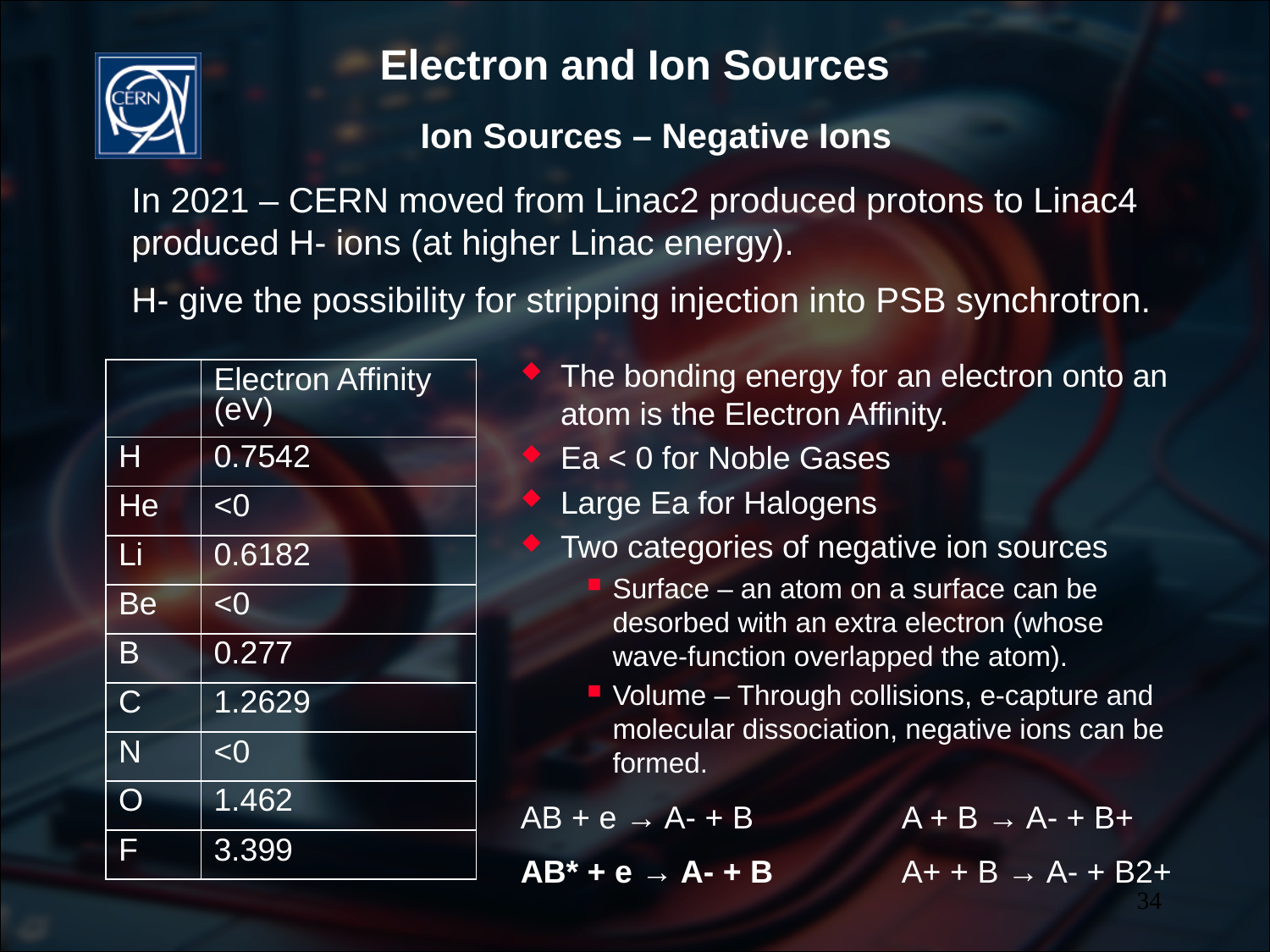

# Ion Sources – Negative Ions
In 2021 – CERN moved from Linac2 produced protons to Linac4 produced H- ions (at higher Linac energy).
H- give the possibility for stripping injection into PSB synchrotron.
The bonding energy for an electron onto an atom is the Electron Affinity.
Ea < 0 for Noble Gases
Large Ea for Halogens
Two categories of negative ion sources
Surface – an atom on a surface can be desorbed with an extra electron (whose wave-function overlapped the atom).
Volume – Through collisions, e-capture and molecular dissociation, negative ions can be formed.
|  | Electron Affinity (eV) |
| --- | --- |
| H | 0.7542 |
| He | <0 |
| Li | 0.6182 |
| Be | <0 |
| B | 0.277 |
| C | 1.2629 |
| N | <0 |
| O | 1.462 |
| F | 3.399 |
AB + e → A- + B		A + B → A- + B+
AB* + e → A- + B		A+ + B → A- + B2+
34